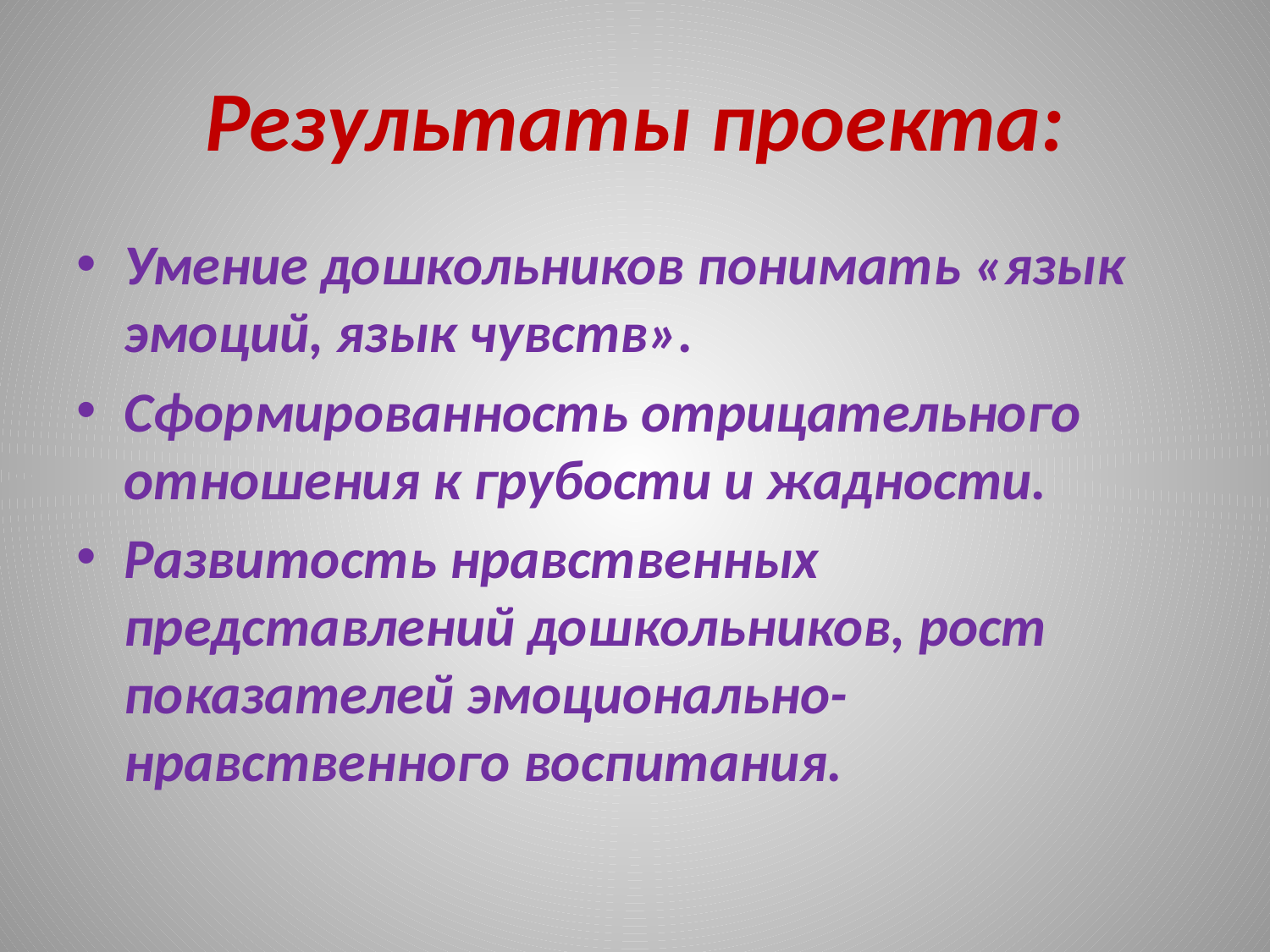

# Результаты проекта:
Умение дошкольников понимать «язык эмоций, язык чувств».
Сформированность отрицательного отношения к грубости и жадности.
Развитость нравственных представлений дошкольников, рост показателей эмоционально-нравственного воспитания.